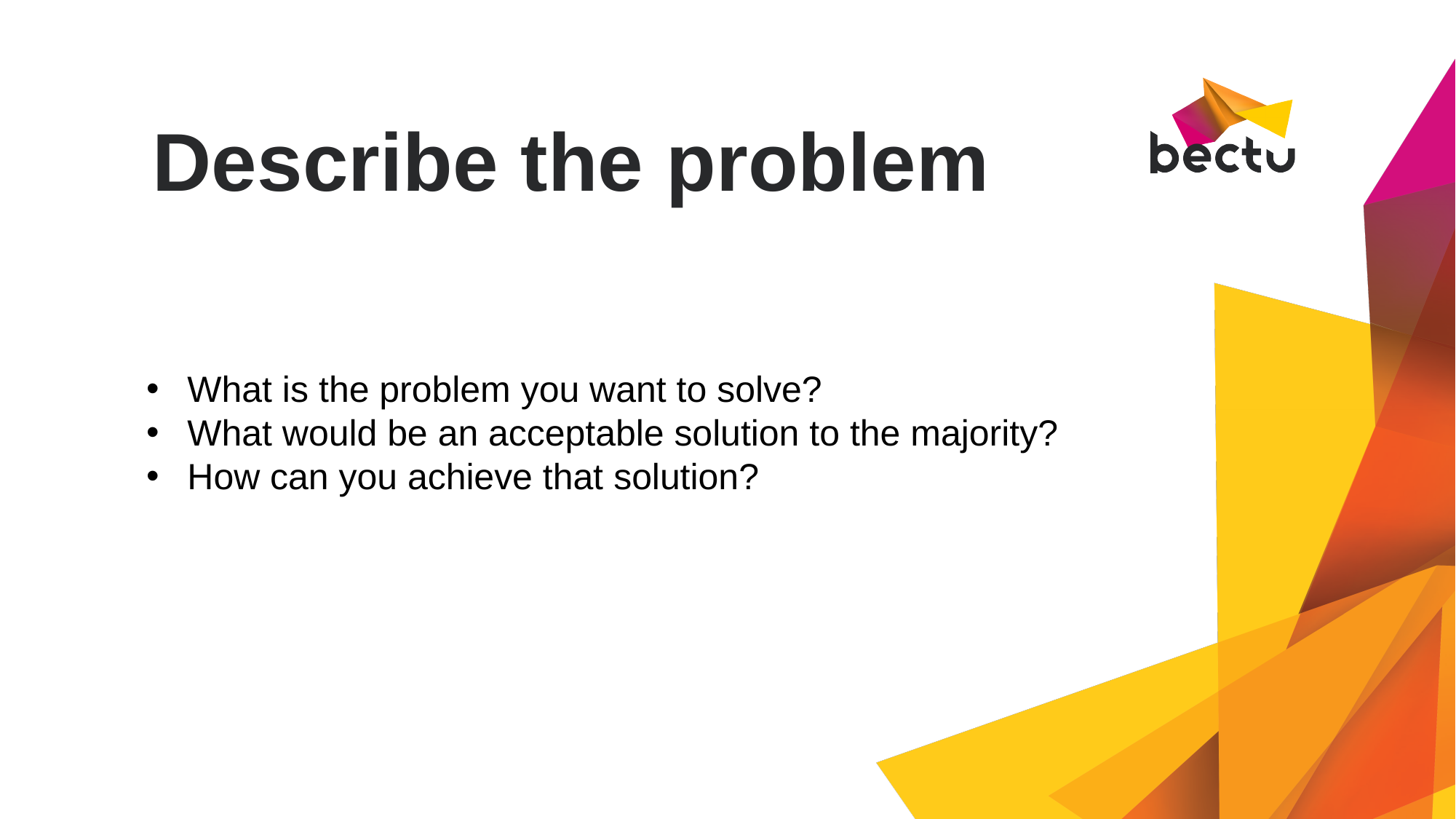

# Describe the problem

What is the problem you want to solve?
What would be an acceptable solution to the majority?
How can you achieve that solution?